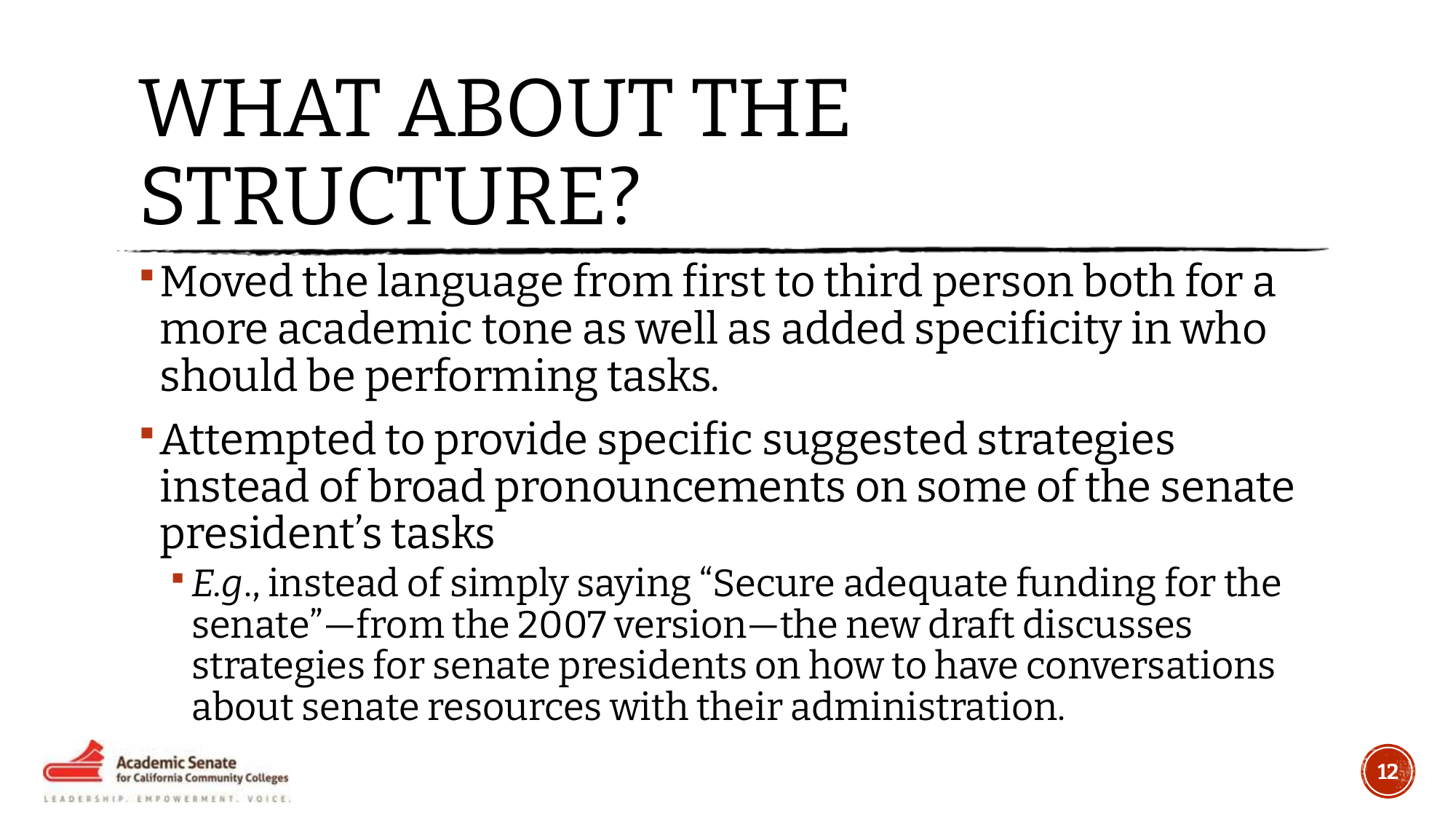

# What about the Structure?
Moved the language from first to third person both for a more academic tone as well as added specificity in who should be performing tasks.
Attempted to provide specific suggested strategies instead of broad pronouncements on some of the senate president’s tasks
E.g., instead of simply saying “Secure adequate funding for the senate”—from the 2007 version—the new draft discusses strategies for senate presidents on how to have conversations about senate resources with their administration.

12